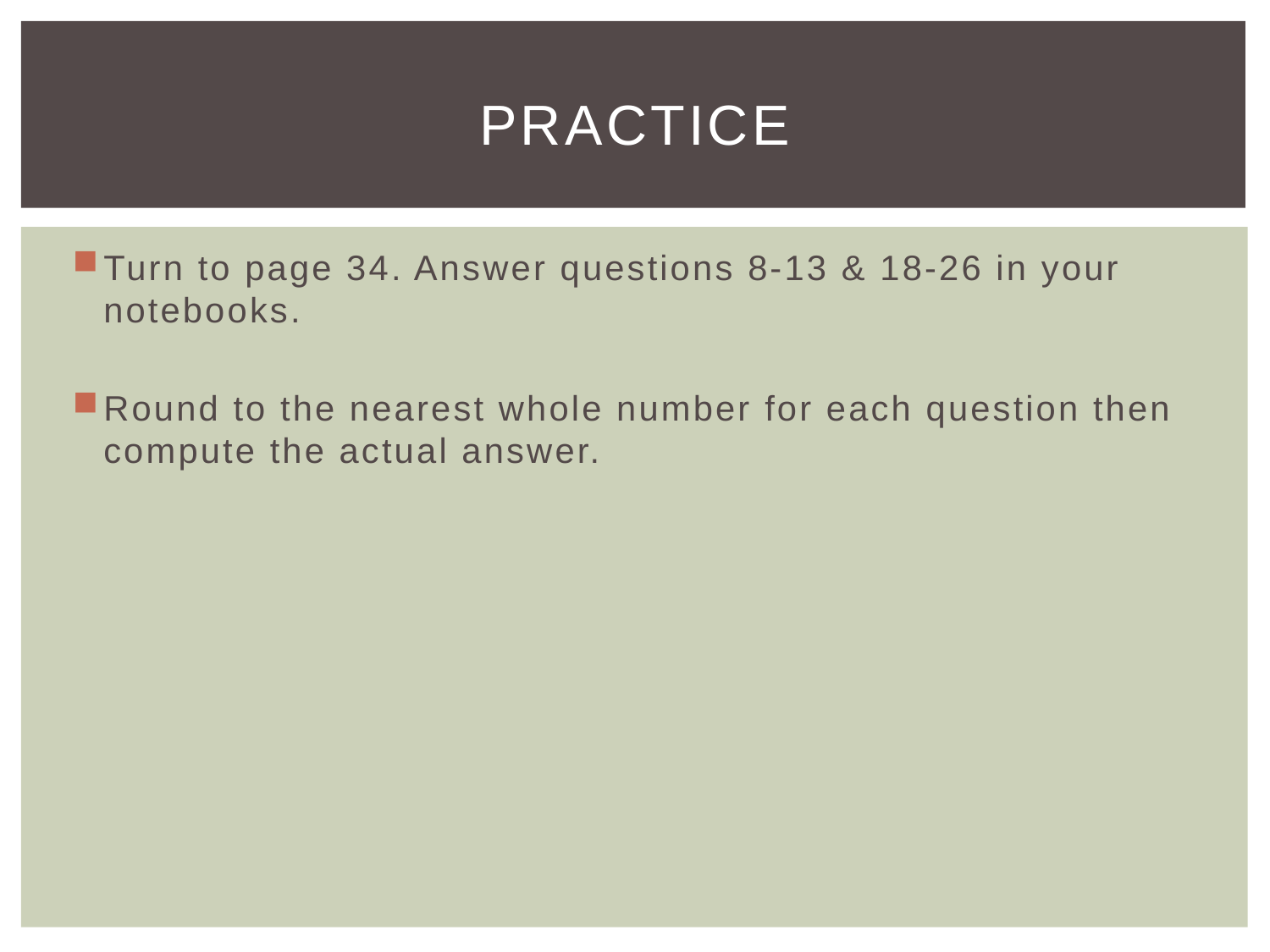

# Practice
Turn to page 34. Answer questions 8-13 & 18-26 in your notebooks.

Round to the nearest whole number for each question then compute the actual answer.